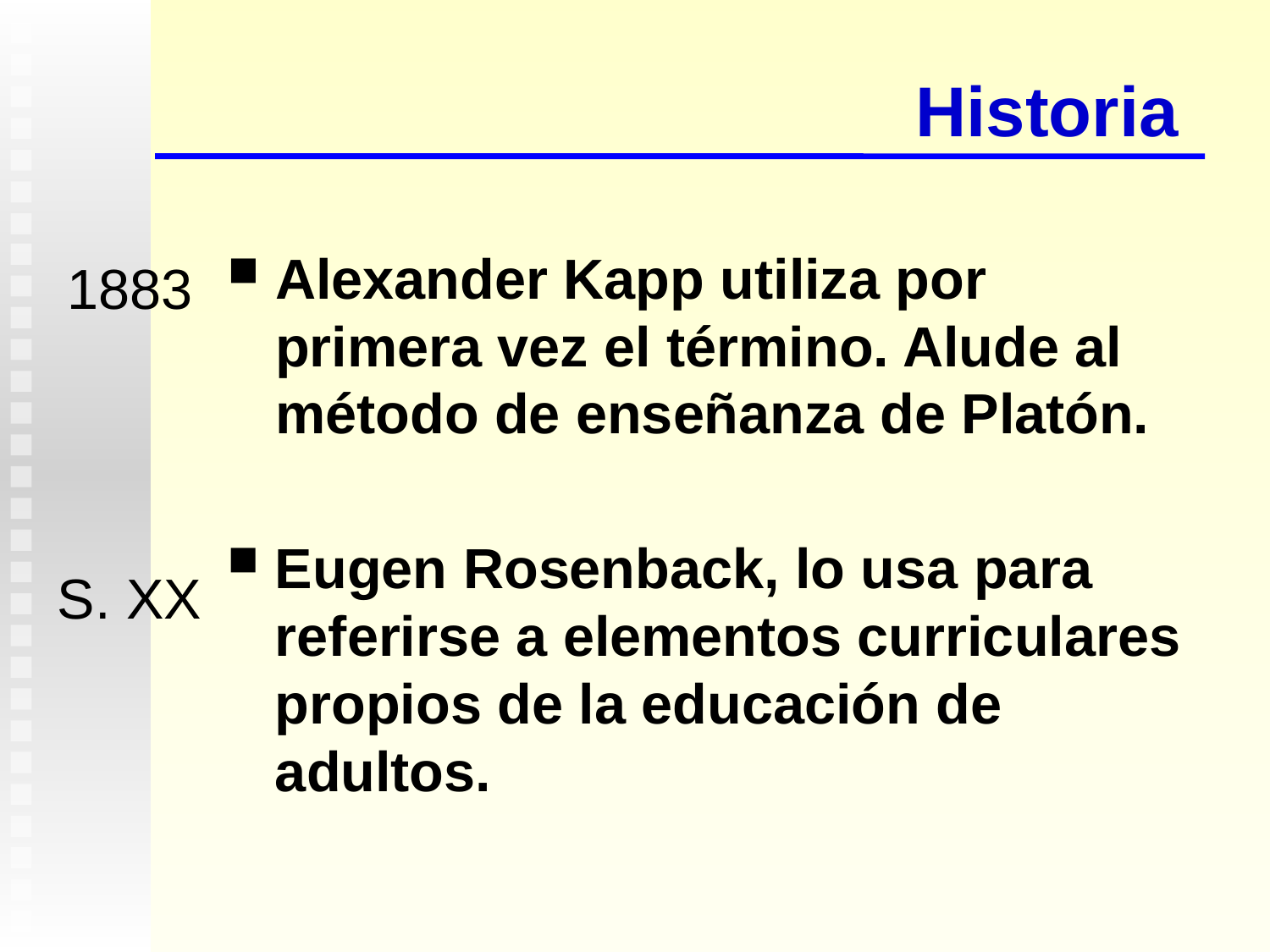

# Historia

Alexander Kapp utiliza por primera vez el término. Alude al método de enseñanza de Platón.
1883
Eugen Rosenback, lo usa para referirse a elementos curriculares propios de la educación de adultos.
S. XX